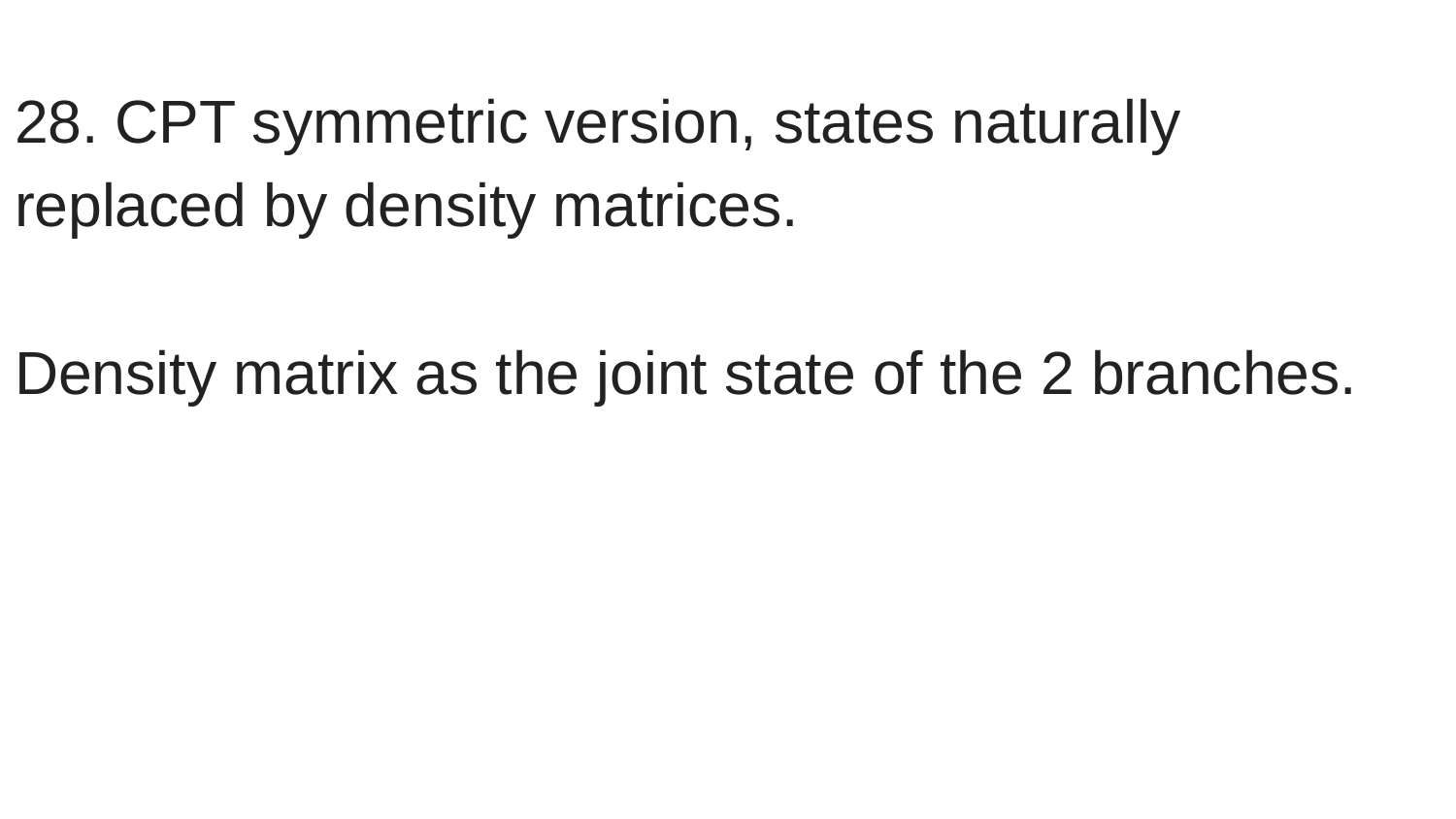

28. CPT symmetric version, states naturally replaced by density matrices.

Density matrix as the joint state of the 2 branches.